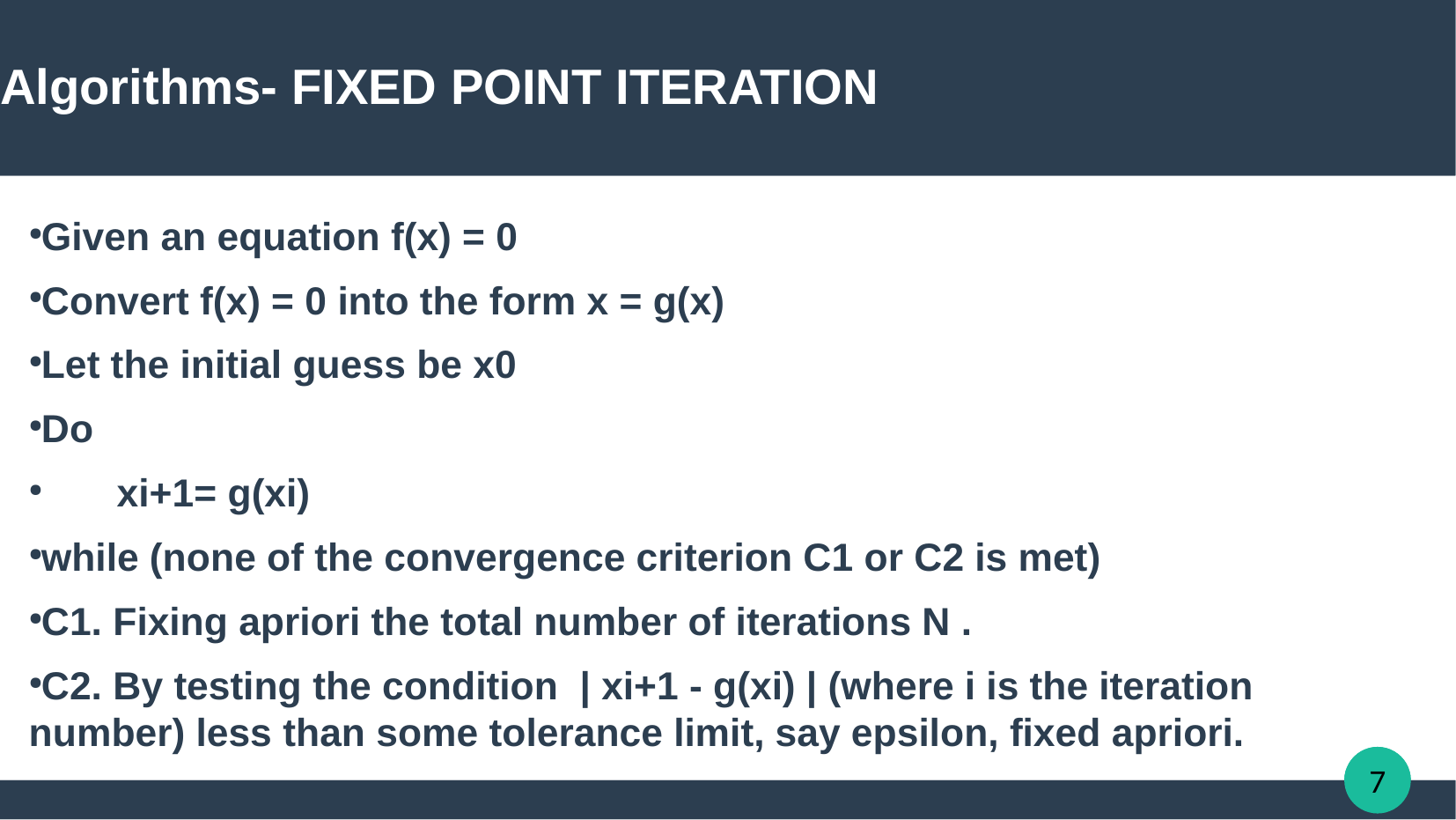

Algorithms- FIXED POINT ITERATION
Given an equation f(x) = 0
Convert f(x) = 0 into the form x = g(x)
Let the initial guess be x0
Do
       xi+1= g(xi)
while (none of the convergence criterion C1 or C2 is met)
C1. Fixing apriori the total number of iterations N .
C2. By testing the condition  | xi+1 - g(xi) | (where i is the iteration number) less than some tolerance limit, say epsilon, fixed apriori.